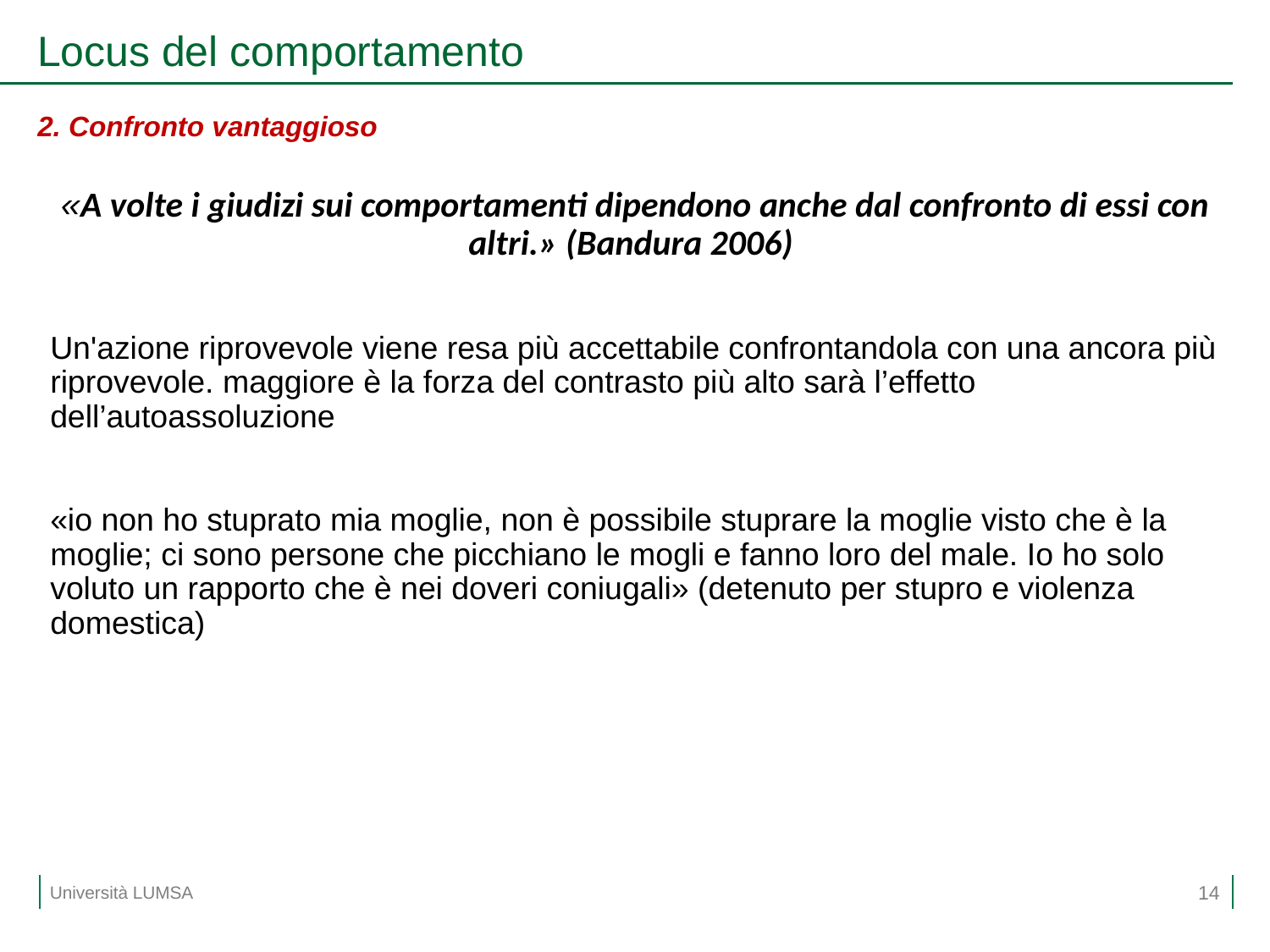

# Locus del comportamento
2. Confronto vantaggioso
«A volte i giudizi sui comportamenti dipendono anche dal confronto di essi con altri.» (Bandura 2006)

Un'azione riprovevole viene resa più accettabile confrontandola con una ancora più riprovevole. maggiore è la forza del contrasto più alto sarà l’effetto dell’autoassoluzione

«io non ho stuprato mia moglie, non è possibile stuprare la moglie visto che è la moglie; ci sono persone che picchiano le mogli e fanno loro del male. Io ho solo voluto un rapporto che è nei doveri coniugali» (detenuto per stupro e violenza domestica)
14